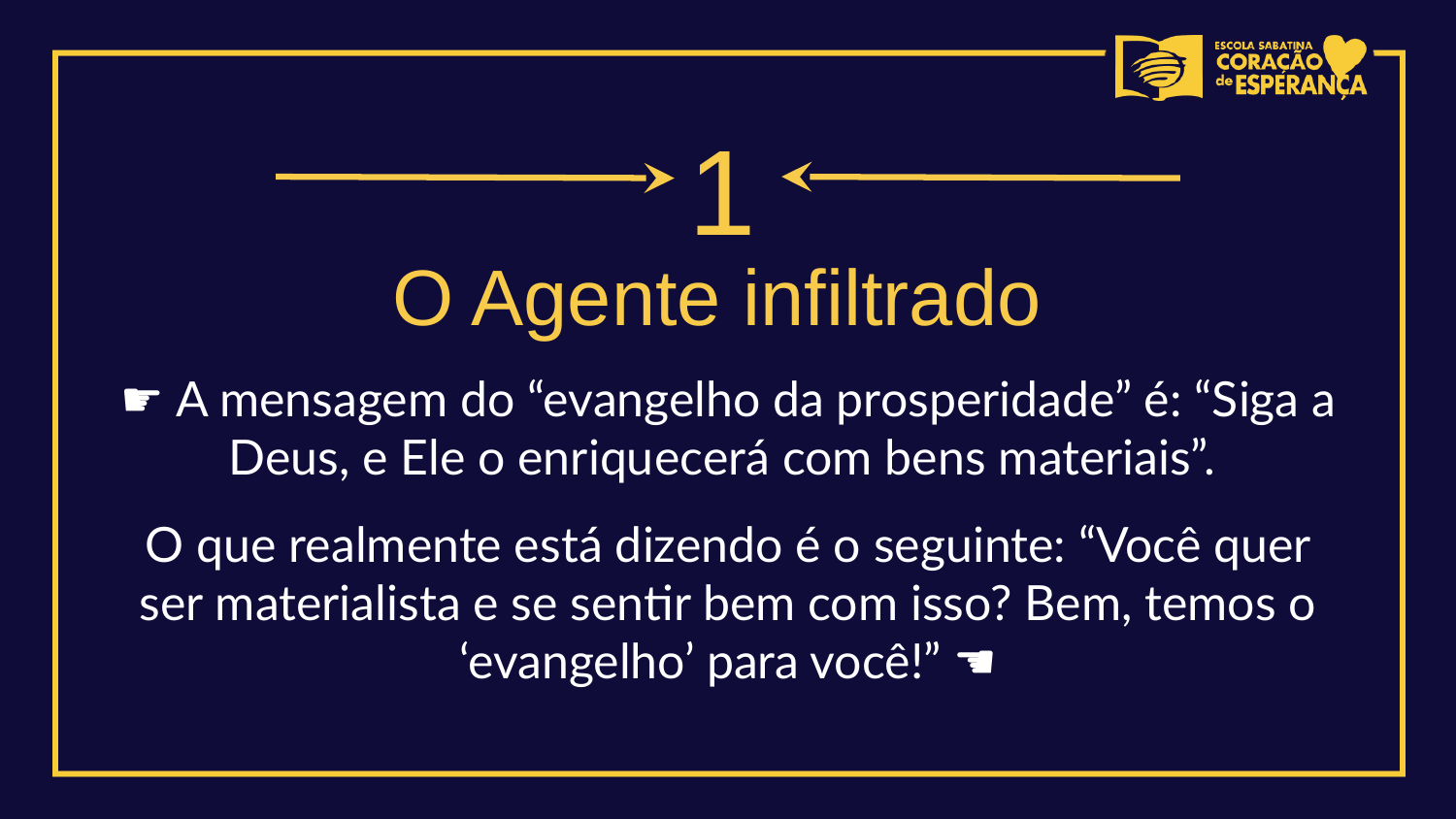

1

O Agente infiltrado

☛ A mensagem do “evangelho da prosperidade” é: “Siga a Deus, e Ele o enriquecerá com bens materiais”.

O que realmente está dizendo é o seguinte: “Você quer ser materialista e se sentir bem com isso? Bem, temos o ‘evangelho’ para você!” ☚